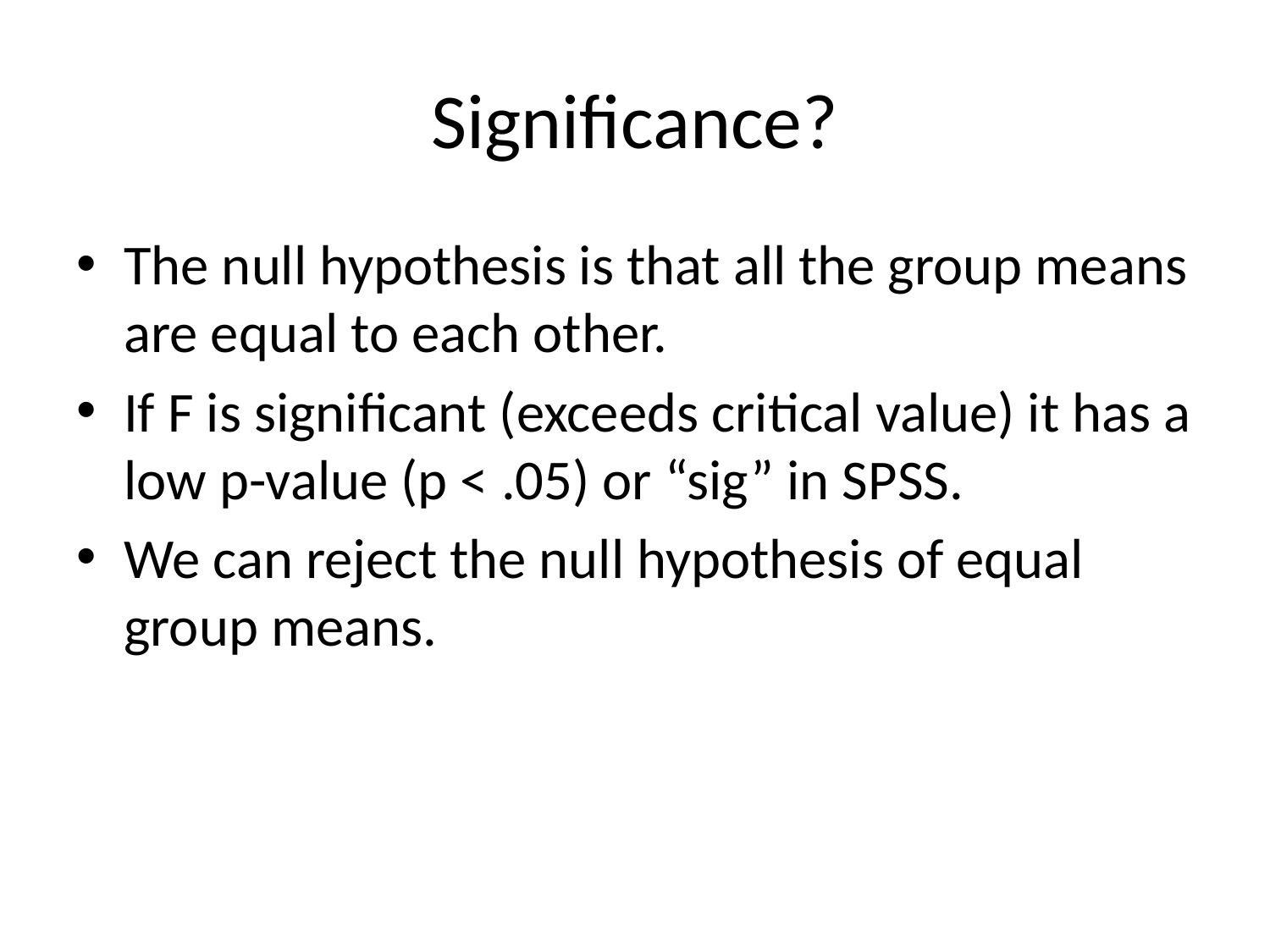

# Significance?
The null hypothesis is that all the group means are equal to each other.
If F is significant (exceeds critical value) it has a low p-value (p < .05) or “sig” in SPSS.
We can reject the null hypothesis of equal group means.